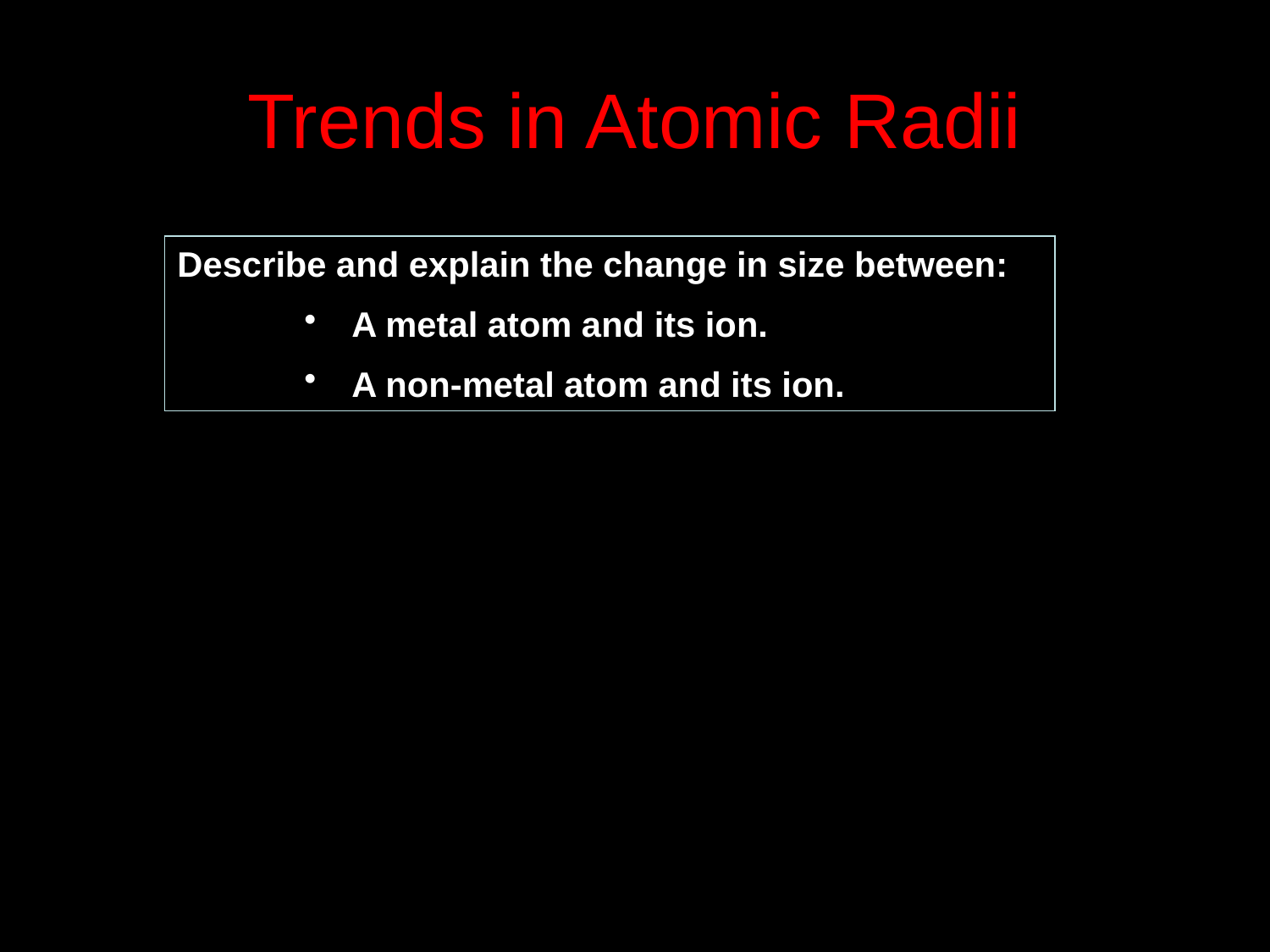

Trends in Atomic Radii
Describe and explain the change in size between:
A metal atom and its ion.
A non-metal atom and its ion.